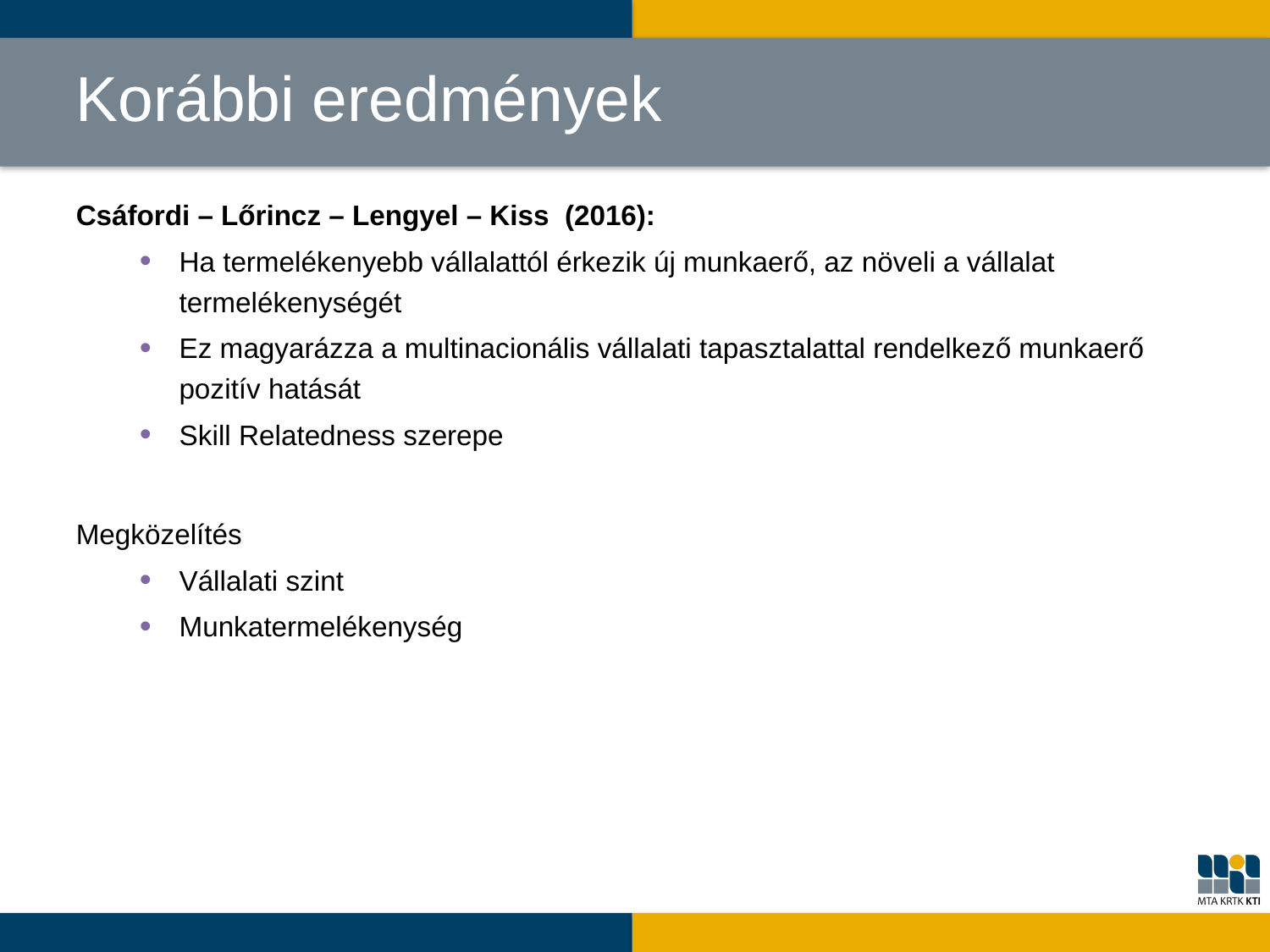

# Korábbi eredmények
Csáfordi – Lőrincz – Lengyel – Kiss  (2016):
Ha termelékenyebb vállalattól érkezik új munkaerő, az növeli a vállalat termelékenységét
Ez magyarázza a multinacionális vállalati tapasztalattal rendelkező munkaerő pozitív hatását
Skill Relatedness szerepe

Megközelítés
Vállalati szint
Munkatermelékenység